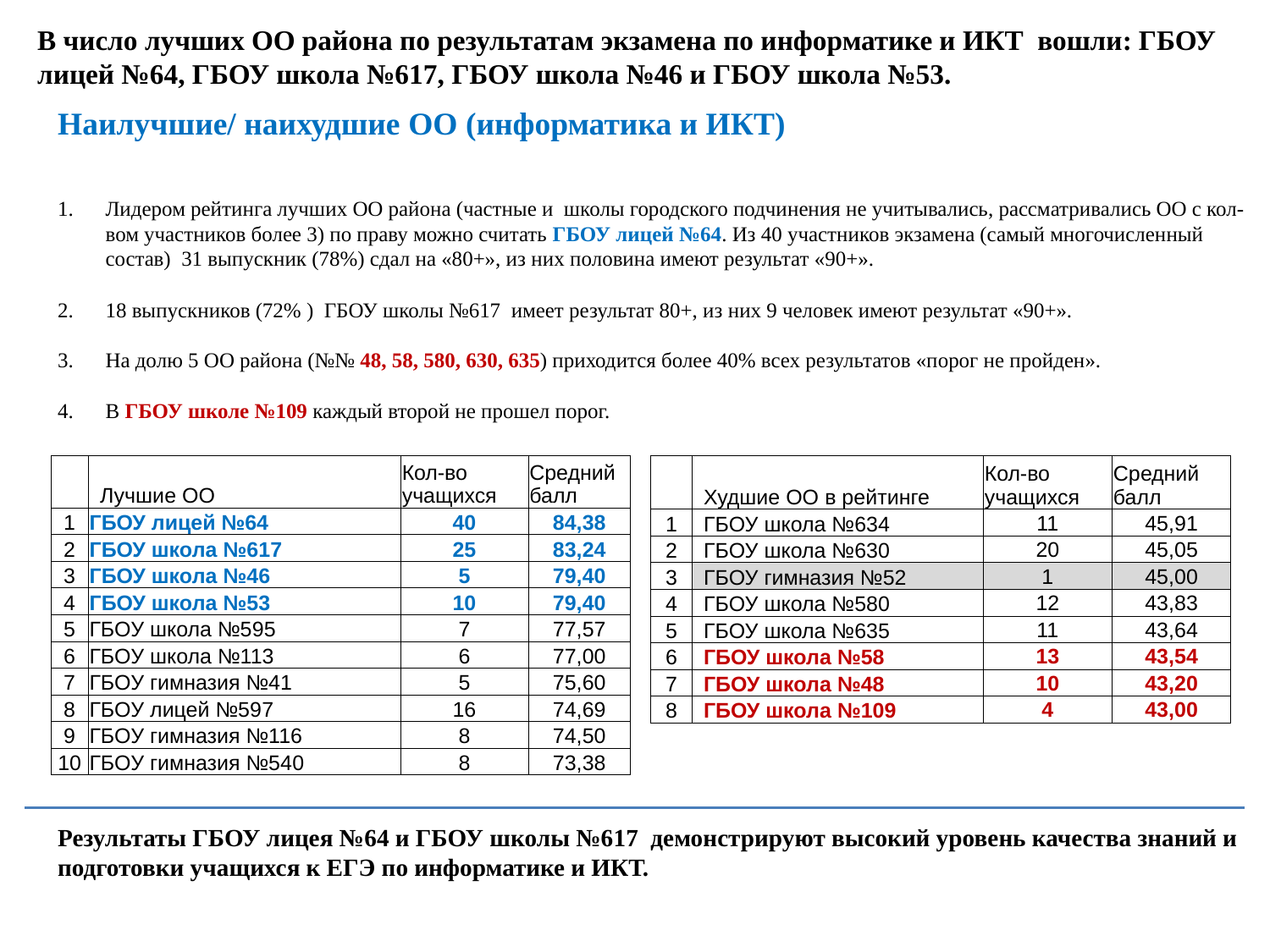

В число лучших ОО района по результатам экзамена по информатике и ИКТ  вошли: ГБОУ лицей №64, ГБОУ школа №617, ГБОУ школа №46 и ГБОУ школа №53.
Наилучшие/ наихудшие ОО (информатика и ИКТ)
Лидером рейтинга лучших ОО района (частные и  школы городского подчинения не учитывались, рассматривались ОО с кол-вом участников более 3) по праву можно считать ГБОУ лицей №64. Из 40 участников экзамена (самый многочисленный состав)  31 выпускник (78%) сдал на «80+», из них половина имеют результат «90+».

18 выпускников (72% )  ГБОУ школы №617  имеет результат 80+, из них 9 человек имеют результат «90+».

На долю 5 ОО района (№№ 48, 58, 580, 630, 635) приходится более 40% всех результатов «порог не пройден».

В ГБОУ школе №109 каждый второй не прошел порог.
|  | Лучшие ОО | Кол-во учащихся | Средний балл |
| --- | --- | --- | --- |
| 1 | ГБОУ лицей №64 | 40 | 84,38 |
| 2 | ГБОУ школа №617 | 25 | 83,24 |
| 3 | ГБОУ школа №46 | 5 | 79,40 |
| 4 | ГБОУ школа №53 | 10 | 79,40 |
| 5 | ГБОУ школа №595 | 7 | 77,57 |
| 6 | ГБОУ школа №113 | 6 | 77,00 |
| 7 | ГБОУ гимназия №41 | 5 | 75,60 |
| 8 | ГБОУ лицей №597 | 16 | 74,69 |
| 9 | ГБОУ гимназия №116 | 8 | 74,50 |
| 10 | ГБОУ гимназия №540 | 8 | 73,38 |
|  | Худшие ОО в рейтинге | Кол-во учащихся | Средний балл |
| --- | --- | --- | --- |
| 1 | ГБОУ школа №634 | 11 | 45,91 |
| 2 | ГБОУ школа №630 | 20 | 45,05 |
| 3 | ГБОУ гимназия №52 | 1 | 45,00 |
| 4 | ГБОУ школа №580 | 12 | 43,83 |
| 5 | ГБОУ школа №635 | 11 | 43,64 |
| 6 | ГБОУ школа №58 | 13 | 43,54 |
| 7 | ГБОУ школа №48 | 10 | 43,20 |
| 8 | ГБОУ школа №109 | 4 | 43,00 |
Результаты ГБОУ лицея №64 и ГБОУ школы №617  демонстрируют высокий уровень качества знаний и подготовки учащихся к ЕГЭ по информатике и ИКТ.